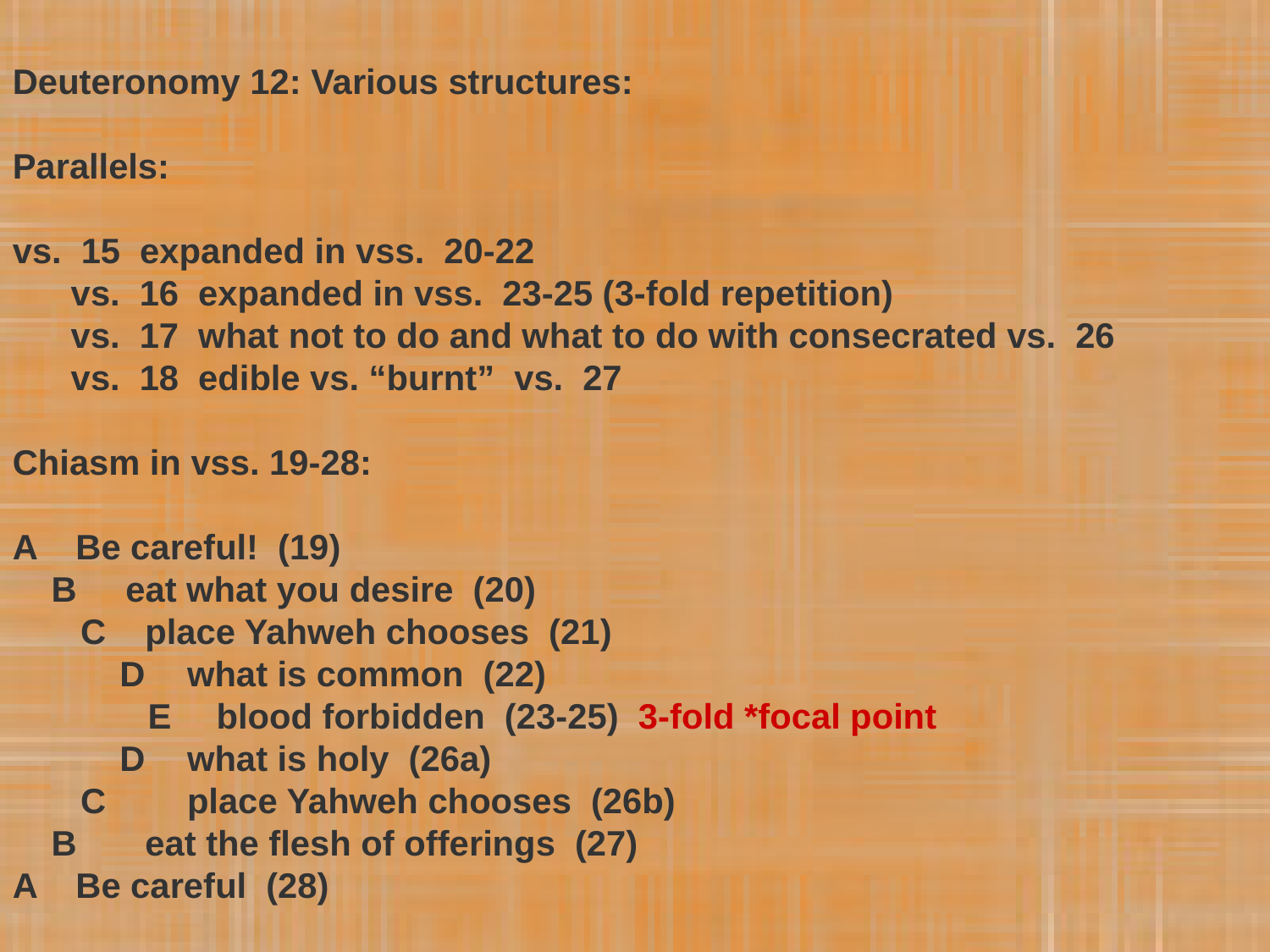

Deuteronomy 12: Various structures:

Parallels:

vs.  15  expanded in vss.  20-22
      vs.  16  expanded in vss.  23-25 (3-fold repetition)
      vs.  17  what not to do and what to do with consecrated vs.  26
      vs.  18  edible vs. “burnt”  vs.  27

Chiasm in vss. 19-28:

A    Be careful!  (19)
    B     eat what you desire  (20)
       C    place Yahweh chooses  (21)
           D	what is common  (22)
	         E	   blood forbidden  (23-25)  3-fold *focal point
           D	what is holy  (26a)
       C	place Yahweh chooses  (26b)
    B       eat the flesh of offerings  (27)
A    Be careful  (28)